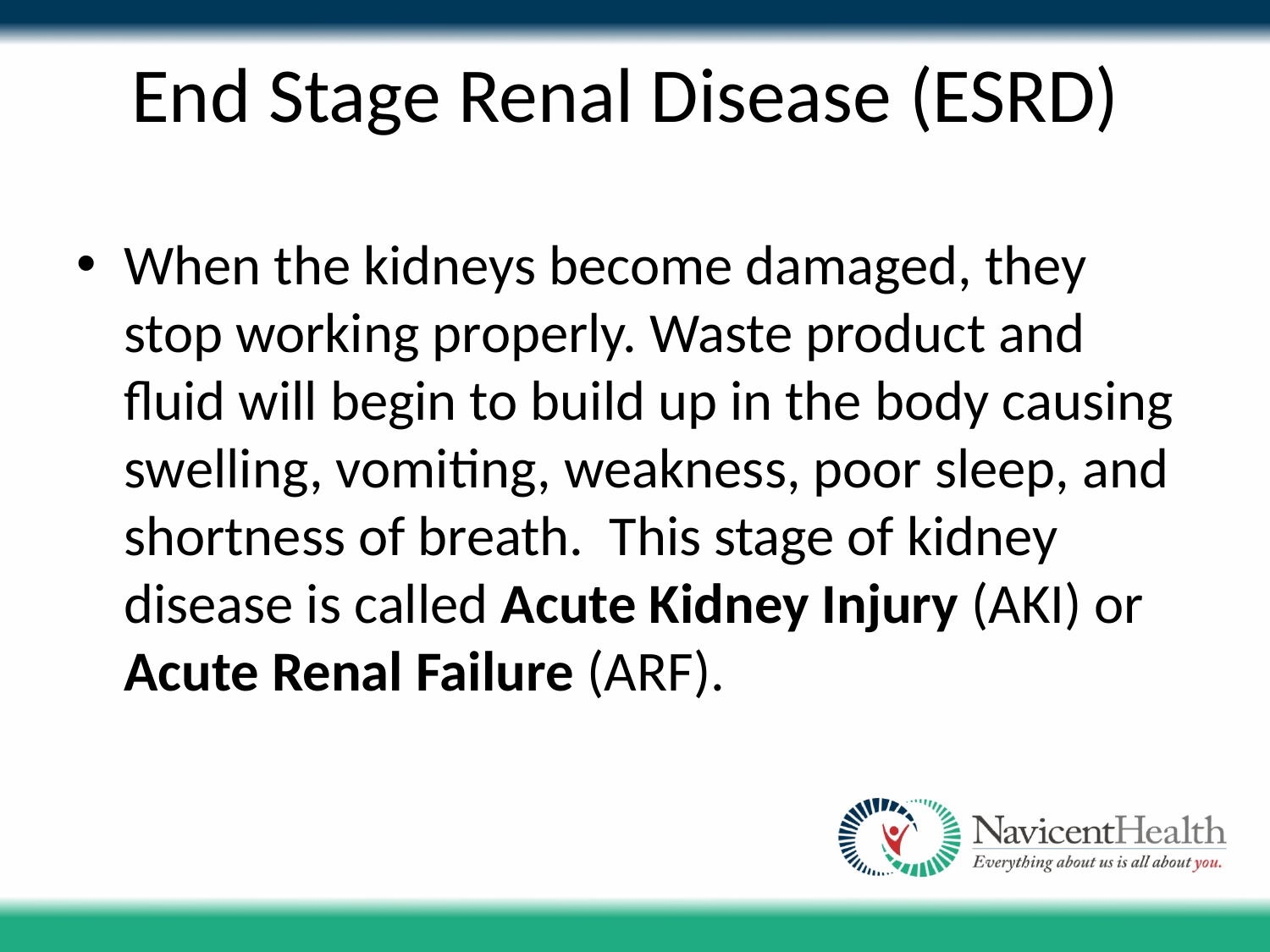

# End Stage Renal Disease (ESRD)
When the kidneys become damaged, they stop working properly. Waste product and fluid will begin to build up in the body causing swelling, vomiting, weakness, poor sleep, and shortness of breath.  This stage of kidney disease is called Acute Kidney Injury (AKI) or Acute Renal Failure (ARF).